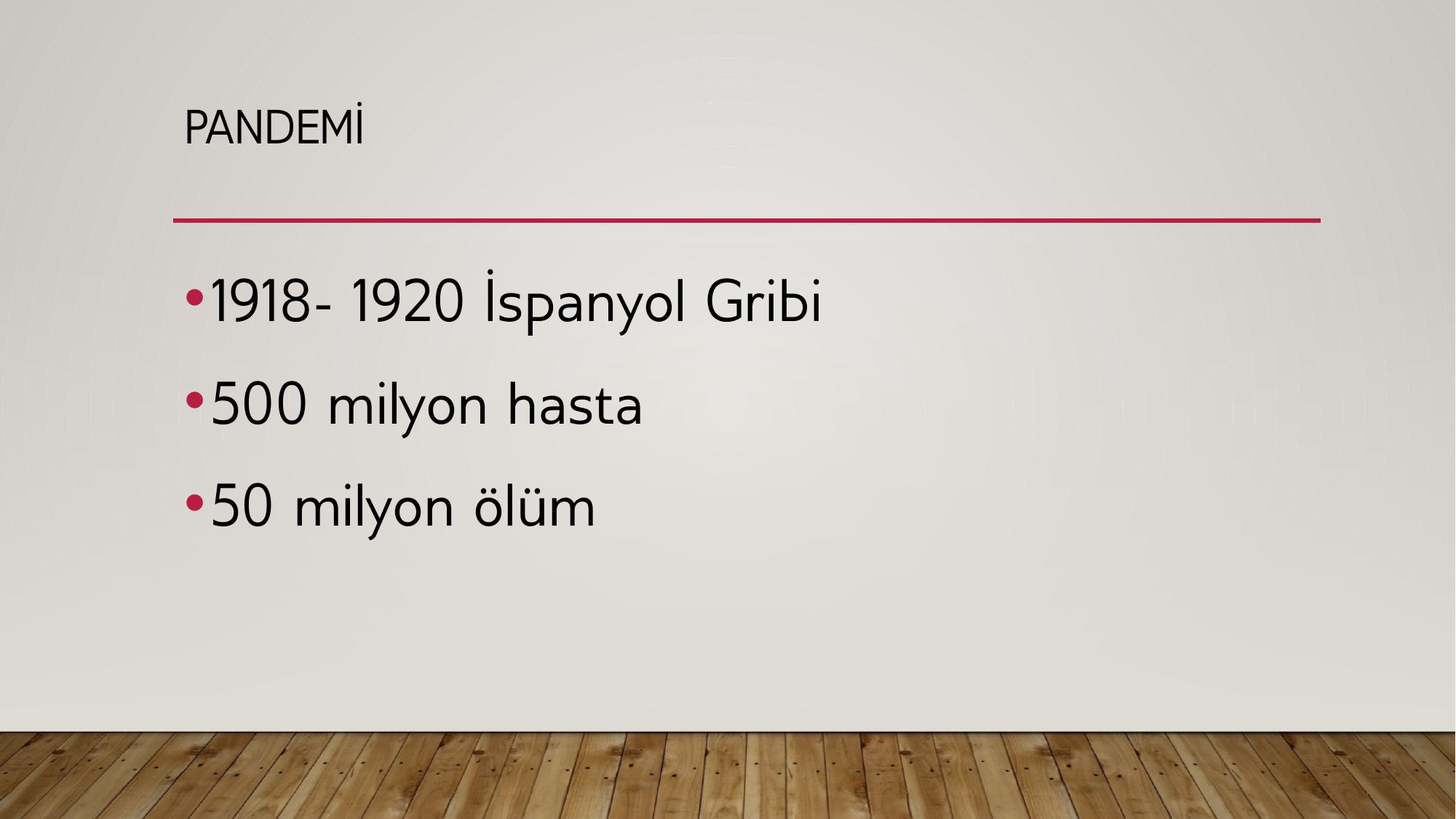

# pandemi
1918- 1920 İspanyol Gribi
500 milyon hasta
50 milyon ölüm